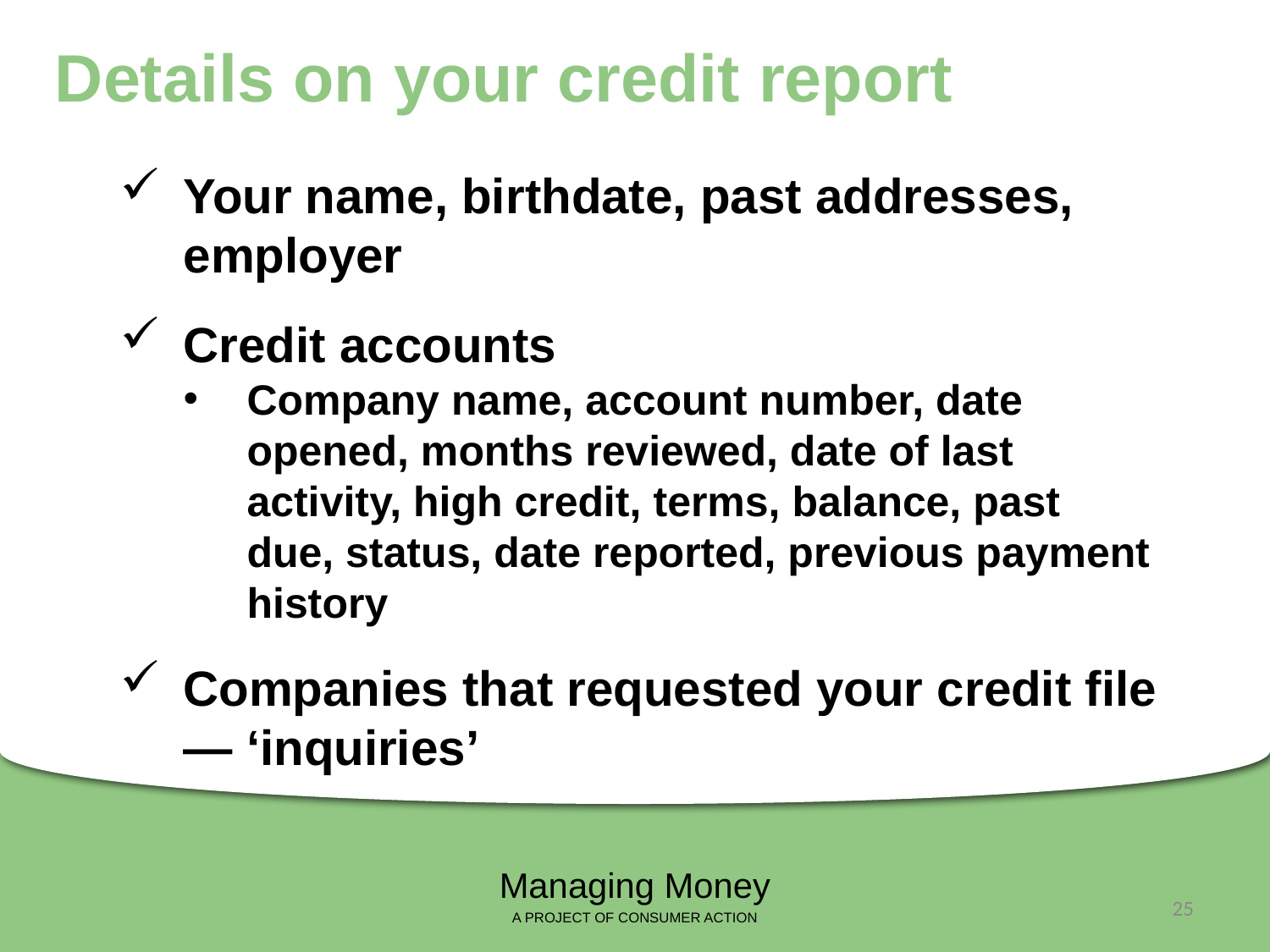

Details on your credit report
Your name, birthdate, past addresses, employer
Credit accounts
Company name, account number, date opened, months reviewed, date of last activity, high credit, terms, balance, past due, status, date reported, previous payment history
Companies that requested your credit file — ‘inquiries’

Managing Money
A PROJECT OF CONSUMER ACTION
25